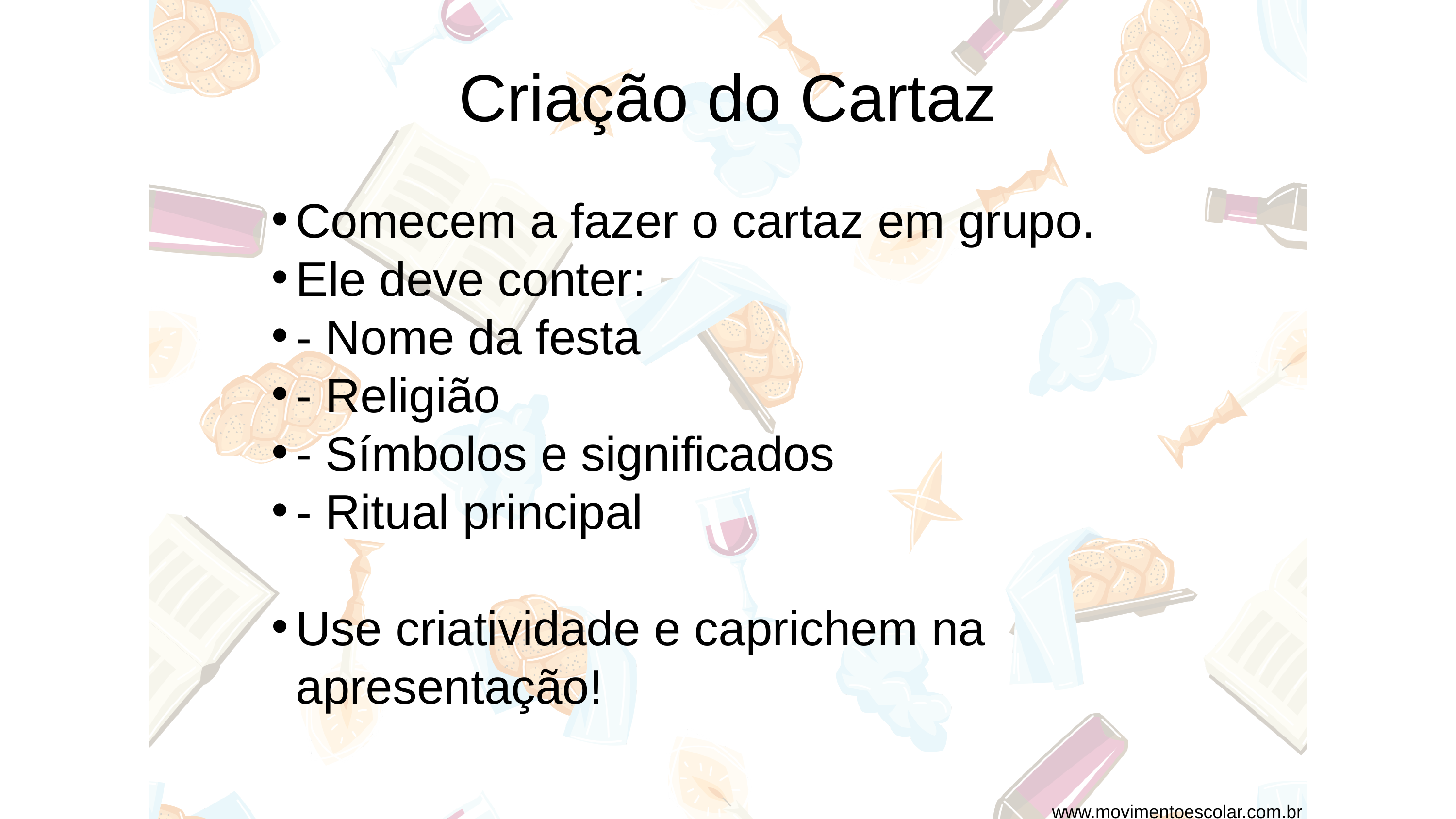

Criação do Cartaz
Comecem a fazer o cartaz em grupo.
Ele deve conter:
- Nome da festa
- Religião
- Símbolos e significados
- Ritual principal

Use criatividade e caprichem na apresentação!
www.movimentoescolar.com.br